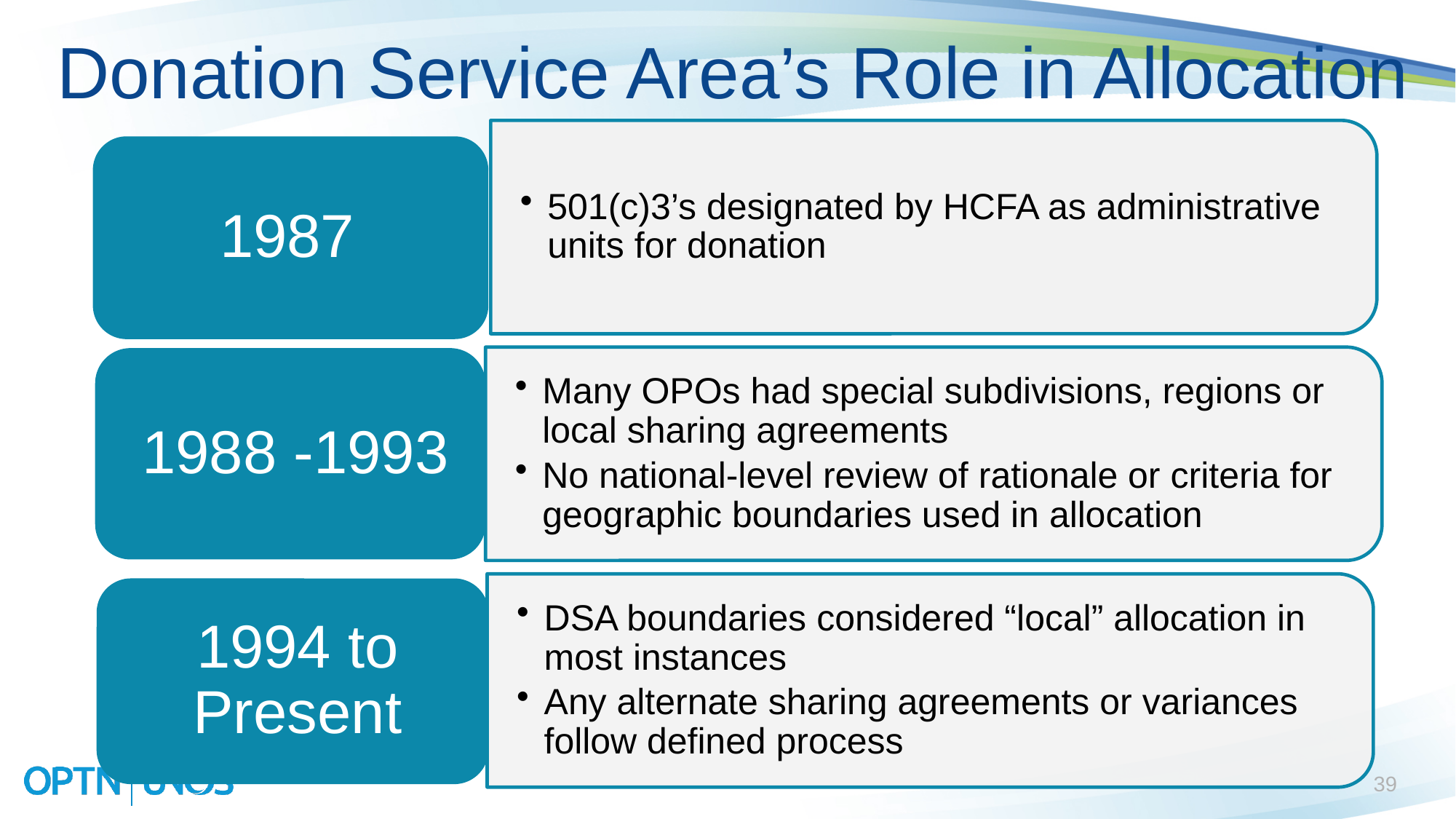

# Donation Service Area’s Role in Allocation
501(c)3’s designated by HCFA as administrative units for donation
1987
Many OPOs had special subdivisions, regions or local sharing agreements
No national-level review of rationale or criteria for geographic boundaries used in allocation
1988 -1993
DSA boundaries considered “local” allocation in most instances
Any alternate sharing agreements or variances follow defined process
1994 to Present
39